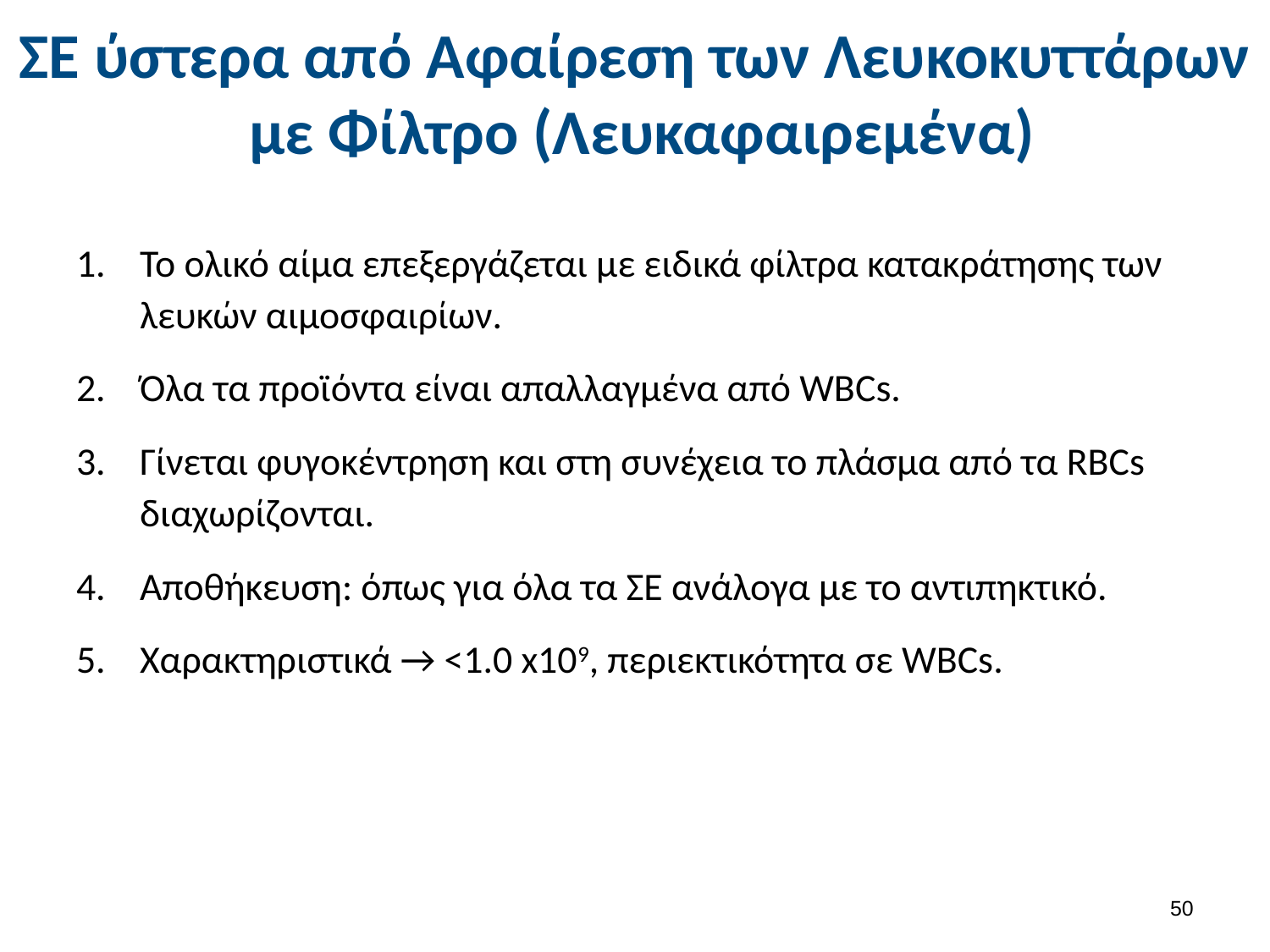

# ΣΕ ύστερα από Αφαίρεση των Λευκοκυττάρων με Φίλτρο (Λευκαφαιρεμένα)
Το ολικό αίμα επεξεργάζεται με ειδικά φίλτρα κατακράτησης των λευκών αιμοσφαιρίων.
Όλα τα προϊόντα είναι απαλλαγμένα από WBCs.
Γίνεται φυγοκέντρηση και στη συνέχεια το πλάσμα από τα RBCs διαχωρίζονται.
Αποθήκευση: όπως για όλα τα ΣΕ ανάλογα με το αντιπηκτικό.
Χαρακτηριστικά → <1.0 x109, περιεκτικότητα σε WBCs.

50